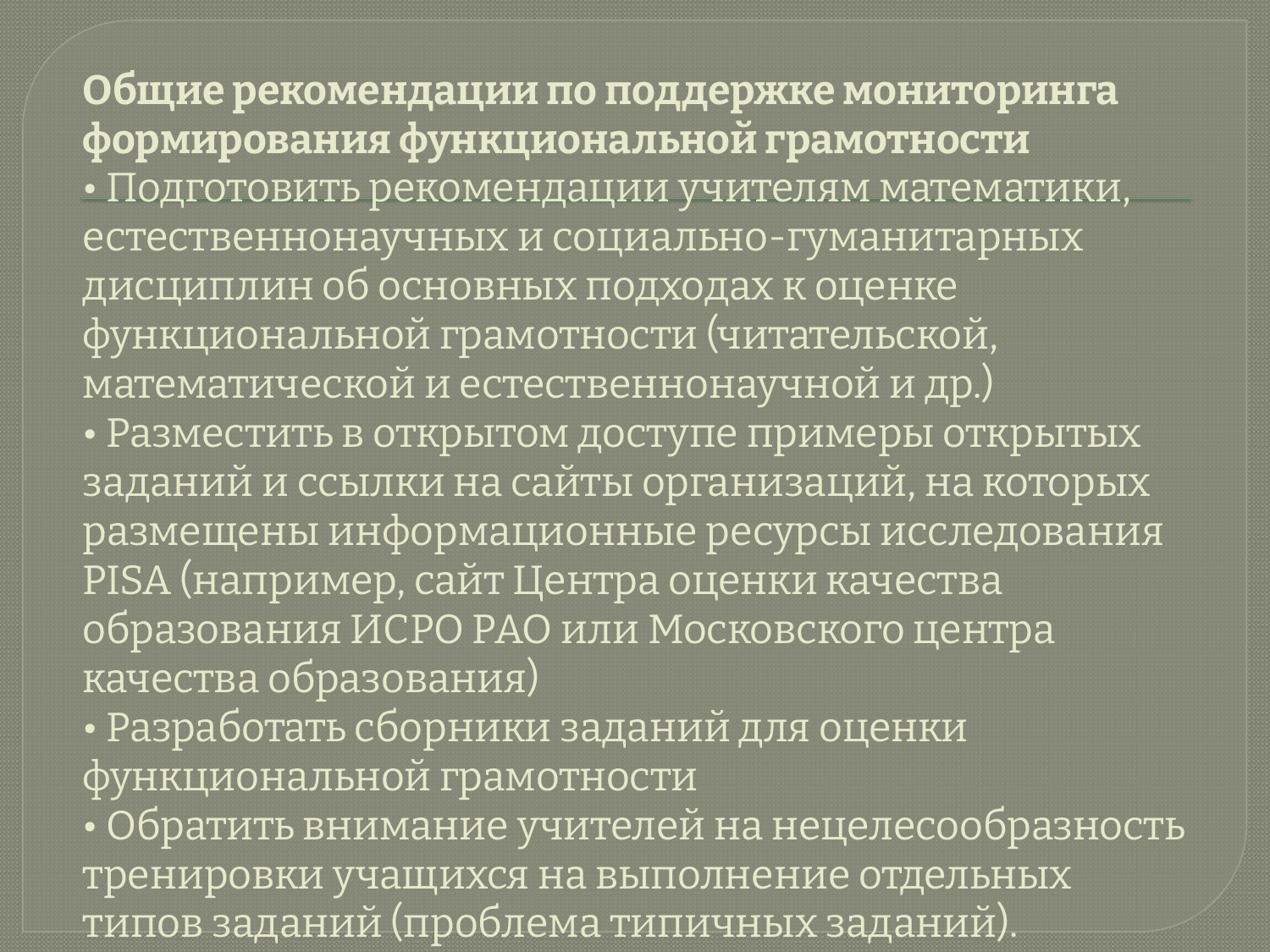

# Общие рекомендации по поддержке мониторинга формирования функциональной грамотности • Подготовить рекомендации учителям математики, естественнонаучных и социально-гуманитарных дисциплин об основных подходах к оценке функциональной грамотности (читательской, математической и естественнонаучной и др.) • Разместить в открытом доступе примеры открытых заданий и ссылки на сайты организаций, на которых размещены информационные ресурсы исследования PISA (например, сайт Центра оценки качества образования ИСРО РАО или Московского центра качества образования) • Разработать сборники заданий для оценки функциональной грамотности • Обратить внимание учителей на нецелесообразность тренировки учащихся на выполнение отдельных типов заданий (проблема типичных заданий).